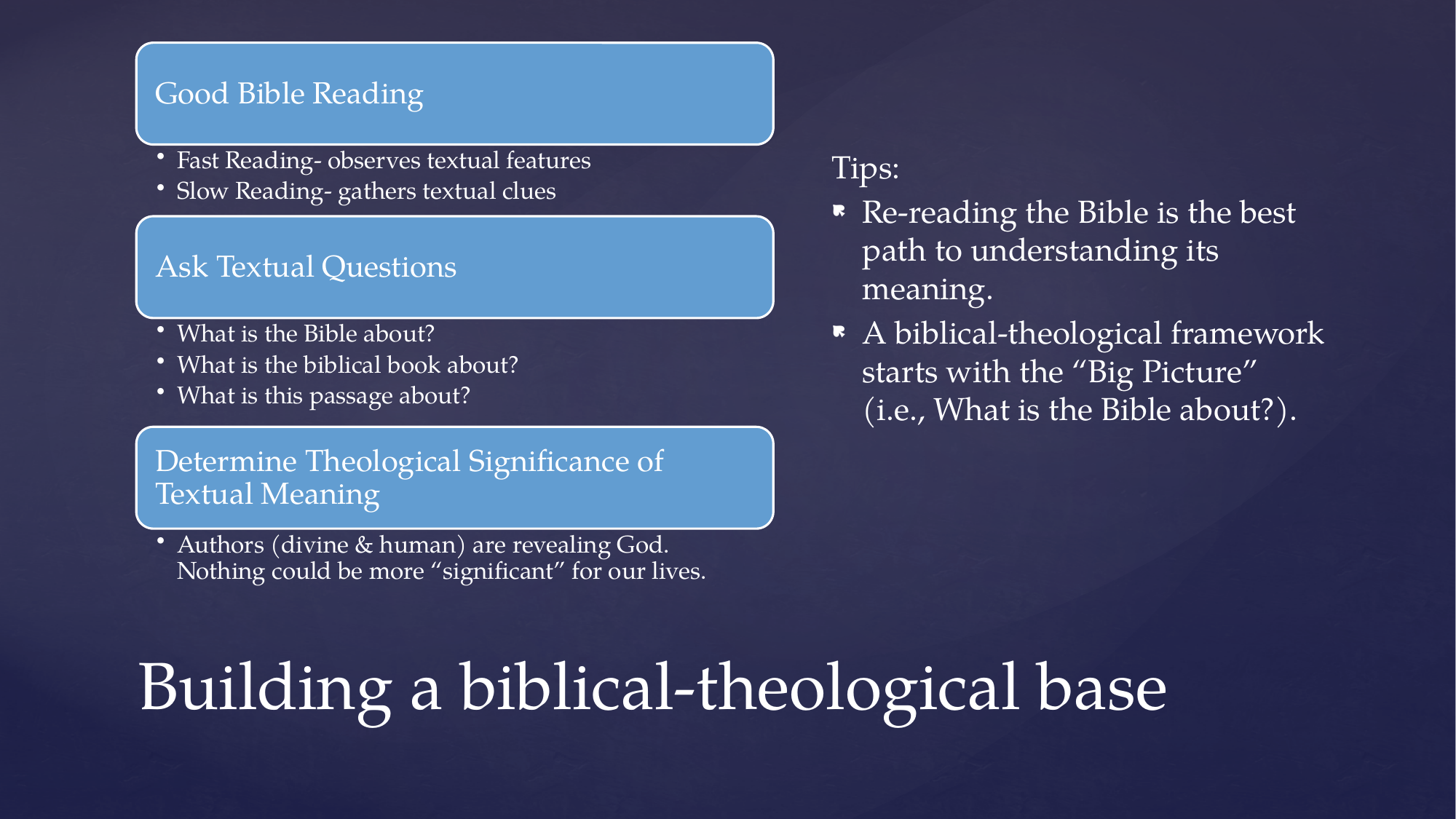

Good Bible Reading
Fast Reading- observes textual features
Slow Reading- gathers textual clues
Ask Textual Questions
What is the Bible about?
What is the biblical book about?
What is this passage about?
Determine Theological Significance of Textual Meaning
Authors (divine & human) are revealing God.  Nothing could be more “significant” for our lives.
Tips:
Re-reading the Bible is the best path to understanding its meaning.
A biblical-theological framework starts with the “Big Picture” (i.e., What is the Bible about?).
# Building a biblical-theological base